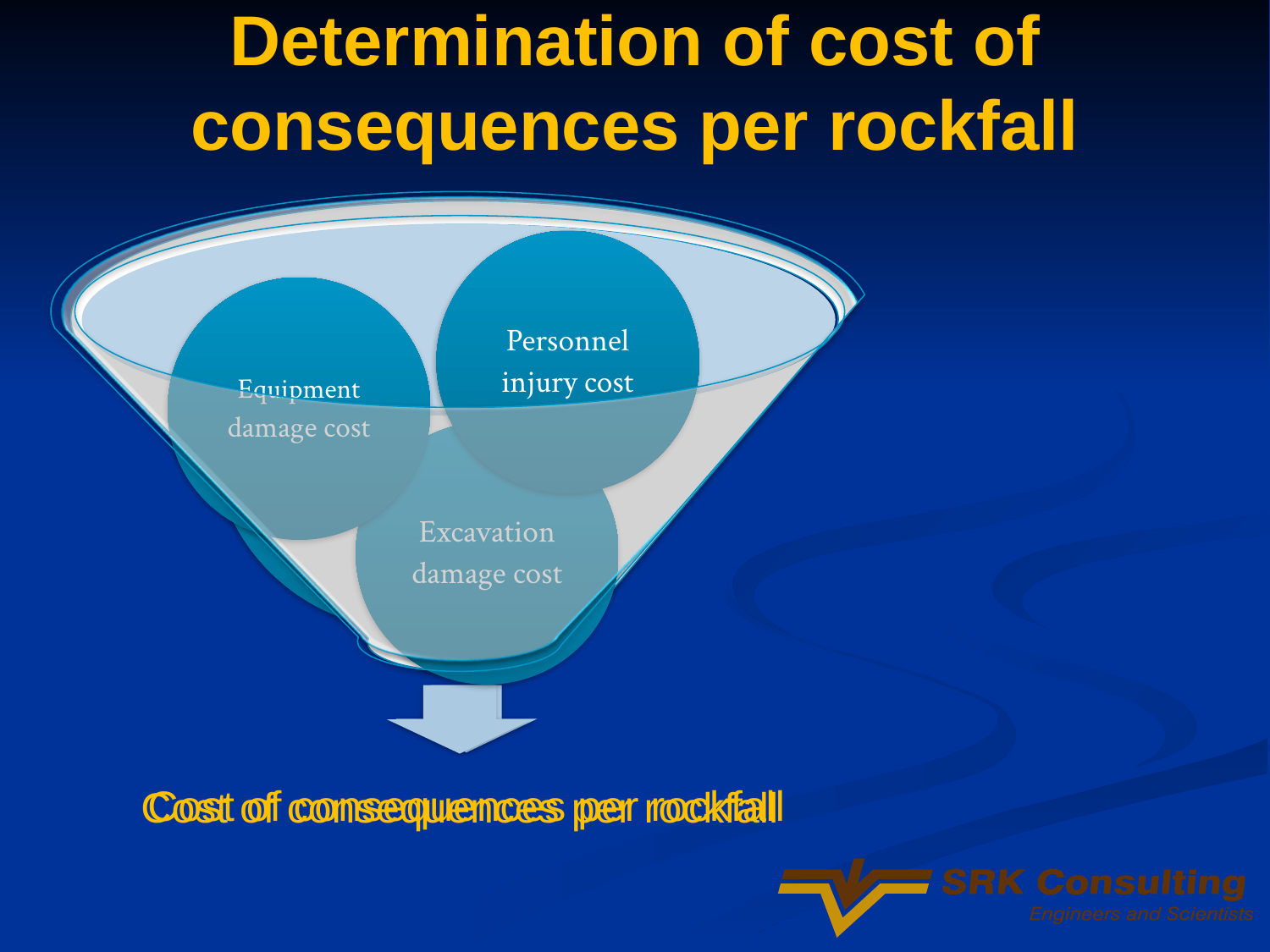

# Determination of cost of consequences per rockfall
Excavation damage cost
Cost of consequences per rockfall
Excavation damage cost
Cost of consequences per rockfall